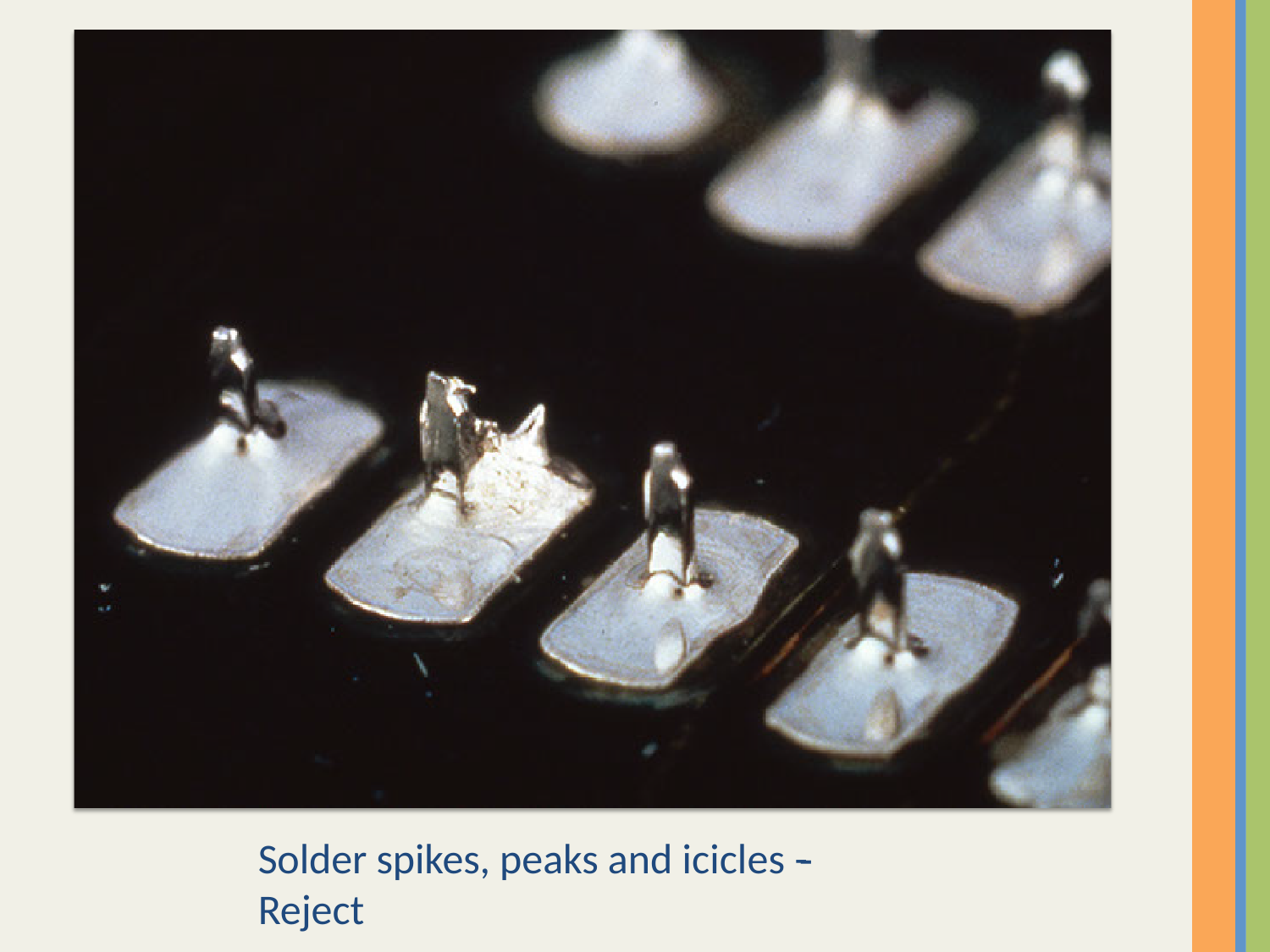

Solder spikes, peaks and icicles -­‐          Reject